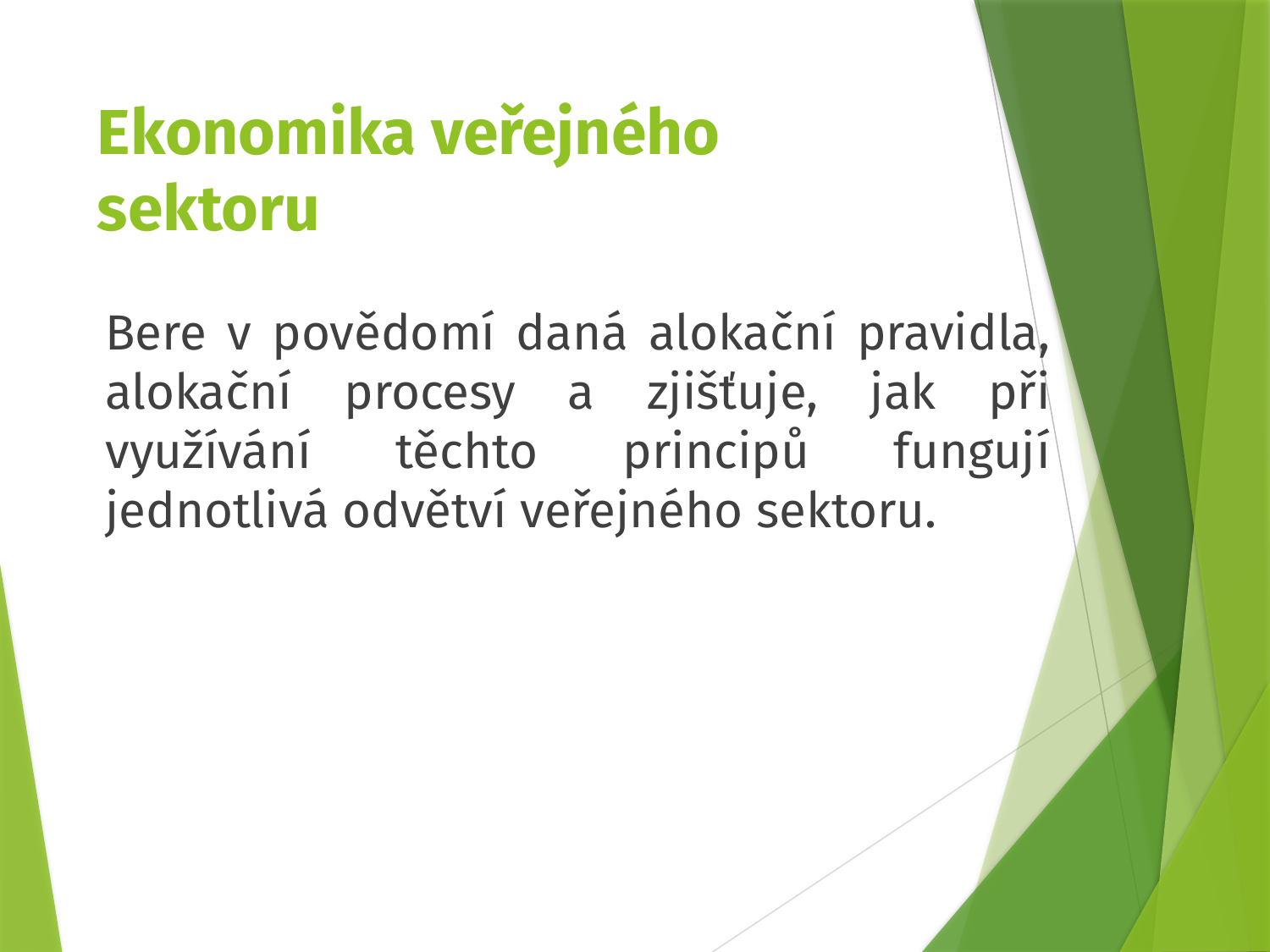

# Ekonomika veřejného sektoru
Bere v povědomí daná alokační pravidla, alokační procesy a zjišťuje, jak při využívání těchto principů fungují jednotlivá odvětví veřejného sektoru.